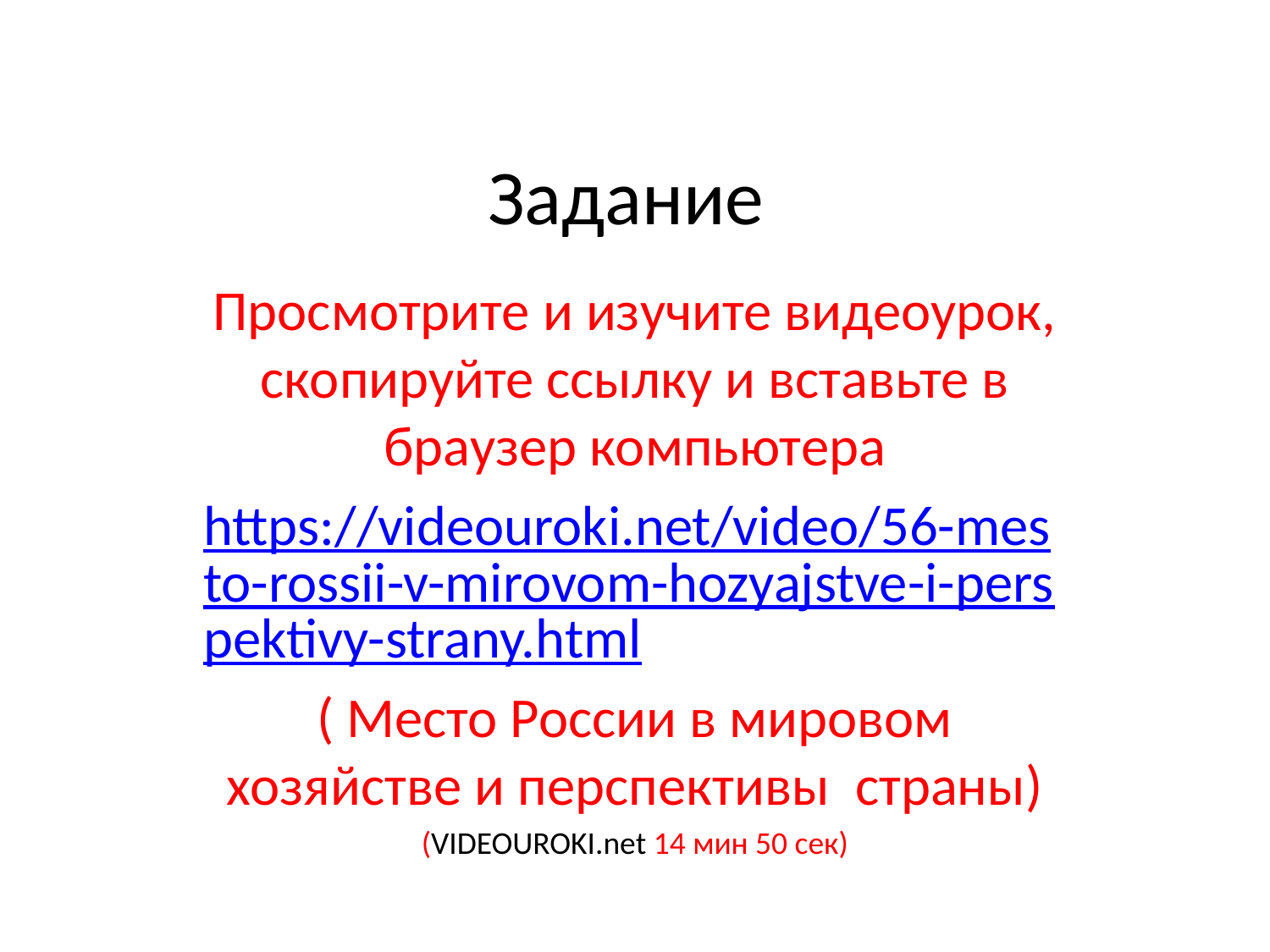

# Задание
Просмотрите и изучите видеоурок, скопируйте ссылку и вставьте в браузер компьютера
https://videouroki.net/video/56-mesto-rossii-v-mirovom-hozyajstve-i-perspektivy-strany.html
( Место России в мировом хозяйстве и перспективы  страны)
(VIDEOUROKI.net 14 мин 50 сек)